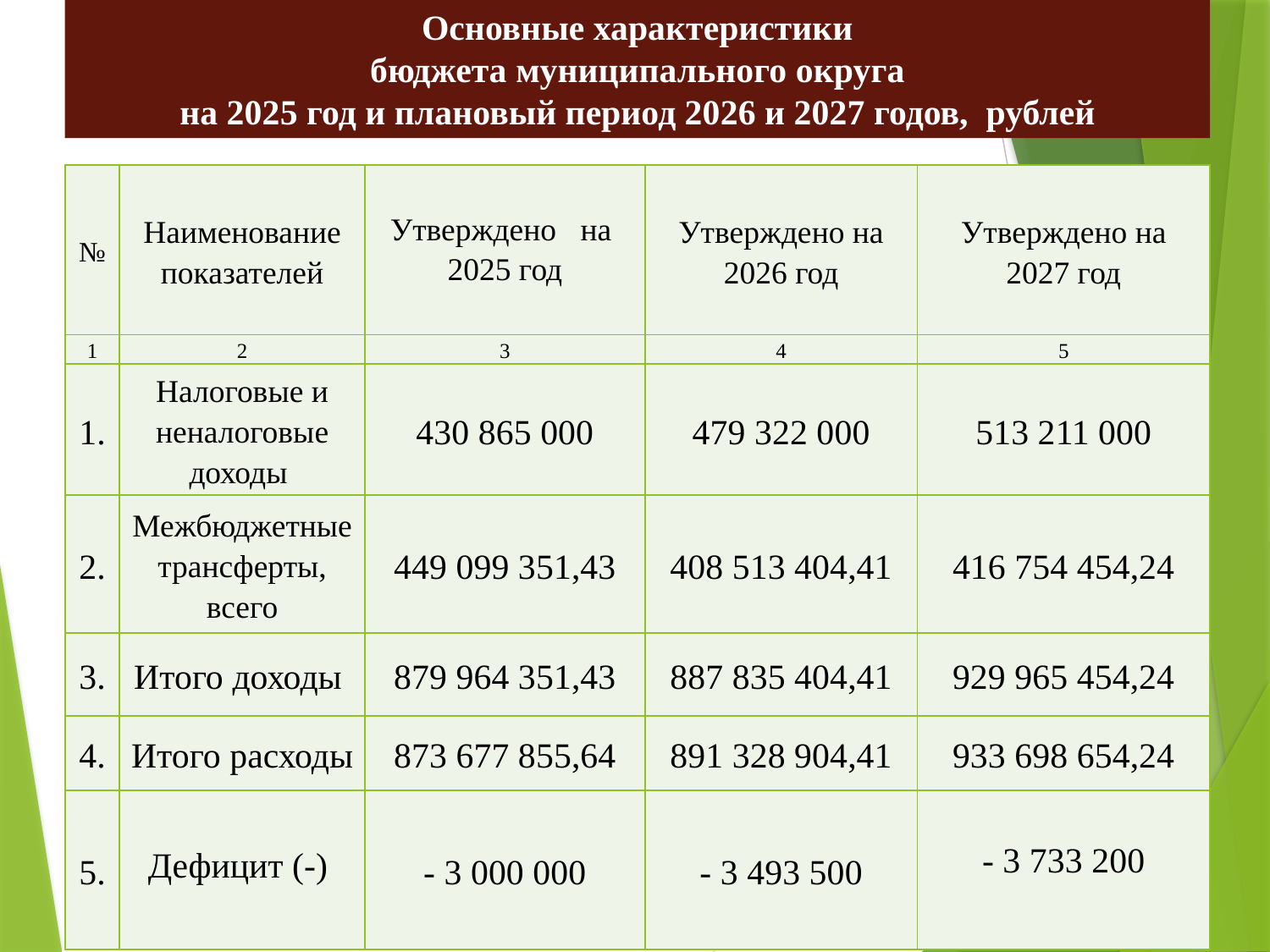

Основные характеристики
 бюджета муниципального округа
на 2025 год и плановый период 2026 и 2027 годов,  рублей
| № | Наименование показателей | Утверждено на 2025 год | Утверждено на 2026 год | Утверждено на 2027 год |
| --- | --- | --- | --- | --- |
| 1 | 2 | 3 | 4 | 5 |
| 1. | Налоговые и неналоговые доходы | 430 865 000 | 479 322 000 | 513 211 000 |
| 2. | Межбюджетные трансферты, всего | 449 099 351,43 | 408 513 404,41 | 416 754 454,24 |
| 3. | Итого доходы | 879 964 351,43 | 887 835 404,41 | 929 965 454,24 |
| 4. | Итого расходы | 873 677 855,64 | 891 328 904,41 | 933 698 654,24 |
| 5. | Дефицит (-) | - 3 000 000 | - 3 493 500 | - 3 733 200 |